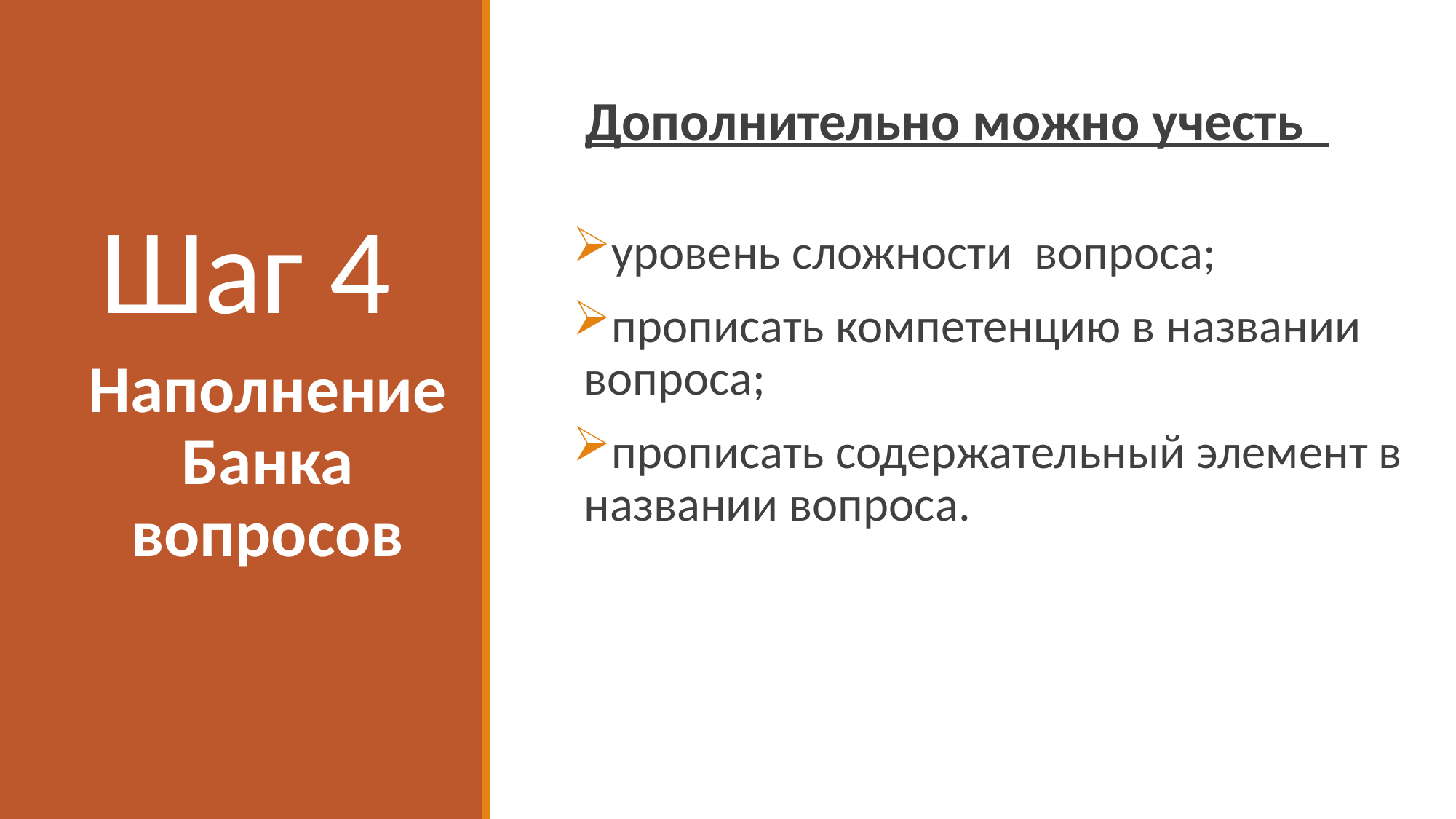

# Шаг 4
Дополнительно можно учесть

уровень сложности  вопроса;
прописать компетенцию в названии вопроса;
прописать содержательный элемент в названии вопроса.
Наполнение Банка вопросов